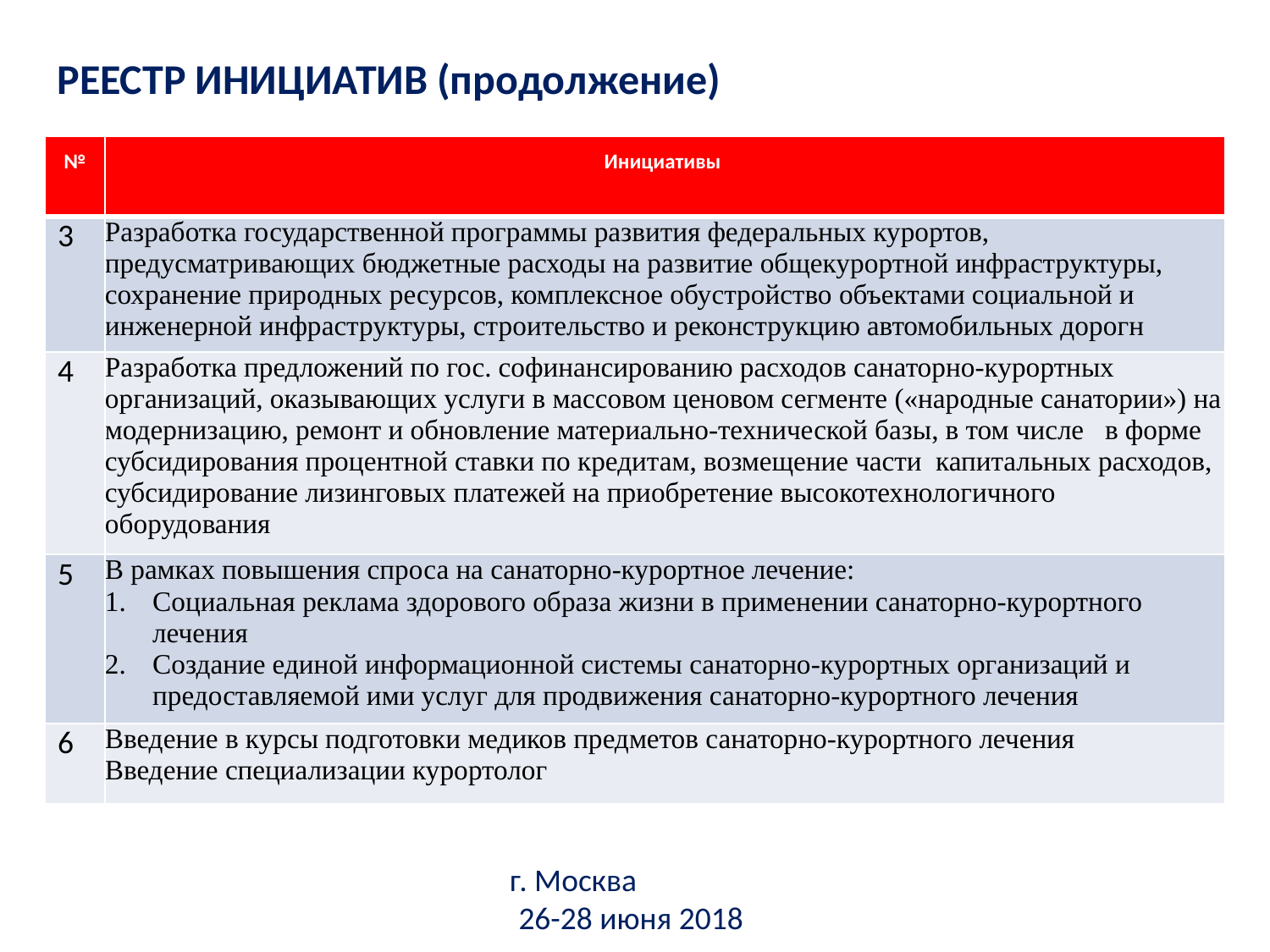

РЕЕСТР ИНИЦИАТИВ (продолжение)
| № | Инициативы |
| --- | --- |
| 3 | Разработка государственной программы развития федеральных курортов, предусматривающих бюджетные расходы на развитие общекурортной инфраструктуры, сохранение природных ресурсов, комплексное обустройство объектами социальной и инженерной инфраструктуры, строительство и реконструкцию автомобильных дорогн |
| 4 | Разработка предложений по гос. софинансированию расходов санаторно-курортных организаций, оказывающих услуги в массовом ценовом сегменте («народные санатории») на модернизацию, ремонт и обновление материально-технической базы, в том числе в форме субсидирования процентной ставки по кредитам, возмещение части капитальных расходов, субсидирование лизинговых платежей на приобретение высокотехнологичного оборудования |
| 5 | В рамках повышения спроса на санаторно-курортное лечение: Социальная реклама здорового образа жизни в применении санаторно-курортного лечения Создание единой информационной системы санаторно-курортных организаций и предоставляемой ими услуг для продвижения санаторно-курортного лечения |
| 6 | Введение в курсы подготовки медиков предметов санаторно-курортного лечения Введение специализации курортолог |
г. Москва
26-28 июня 2018